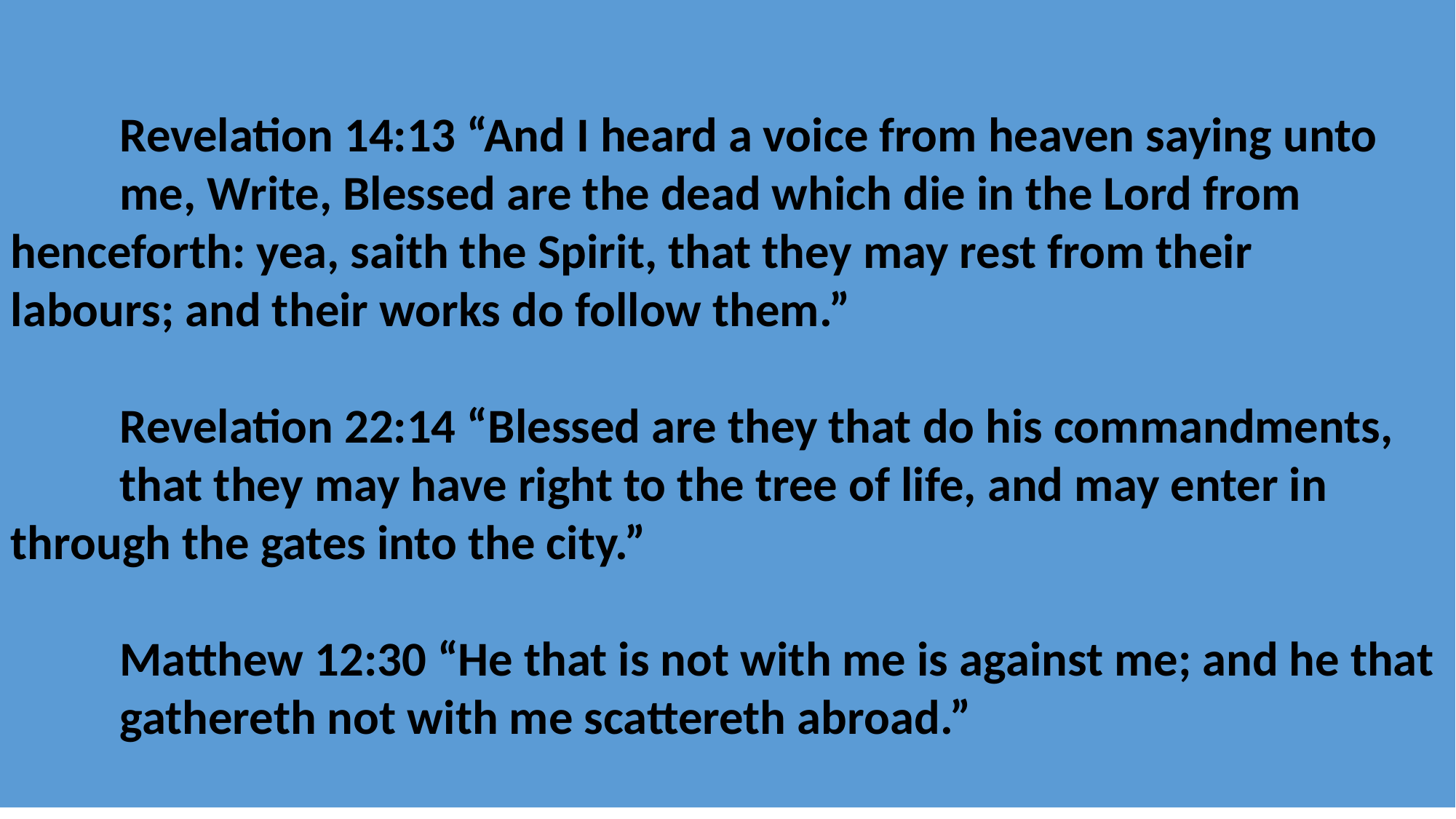

Revelation 14:13 “And I heard a voice from heaven saying unto
	me, Write, Blessed are the dead which die in the Lord from 	henceforth: yea, saith the Spirit, that they may rest from their      	 	labours; and their works do follow them.”

	Revelation 22:14 “Blessed are they that do his commandments,
	that they may have right to the tree of life, and may enter in 	through the gates into the city.”

	Matthew 12:30 “He that is not with me is against me; and he that
	gathereth not with me scattereth abroad.”